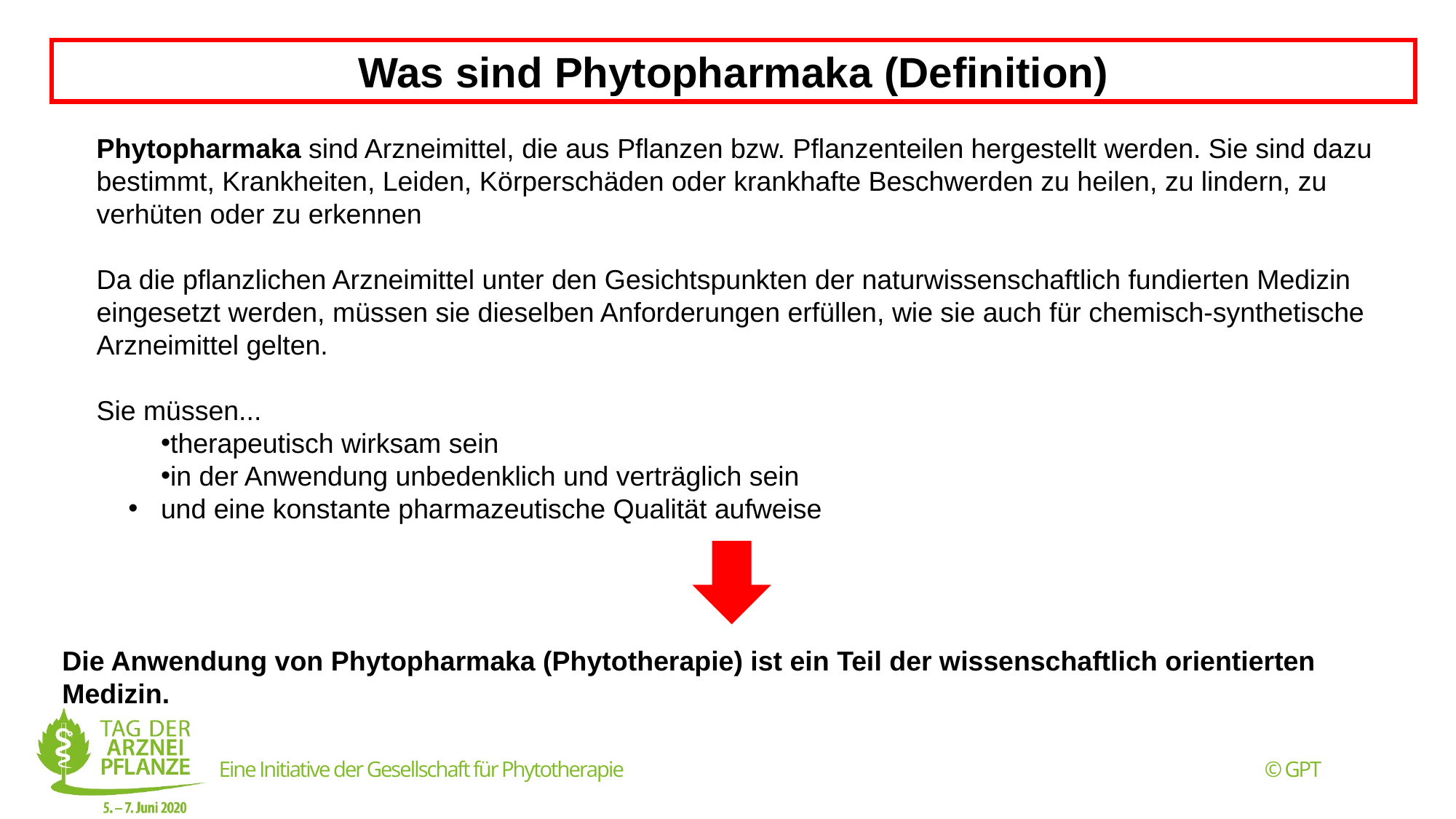

Was sind Phytopharmaka (Definition)
Phytopharmaka sind Arzneimittel, die aus Pflanzen bzw. Pflanzenteilen hergestellt werden. Sie sind dazu bestimmt, Krankheiten, Leiden, Körperschäden oder krankhafte Beschwerden zu heilen, zu lindern, zu verhüten oder zu erkennen

Da die pflanzlichen Arzneimittel unter den Gesichtspunkten der naturwissenschaftlich fundierten Medizin eingesetzt werden, müssen sie dieselben Anforderungen erfüllen, wie sie auch für chemisch-synthetische Arzneimittel gelten.

Sie müssen...
therapeutisch wirksam sein
in der Anwendung unbedenklich und verträglich sein
und eine konstante pharmazeutische Qualität aufweise

Die Anwendung von Phytopharmaka (Phytotherapie) ist ein Teil der wissenschaftlich orientierten Medizin.